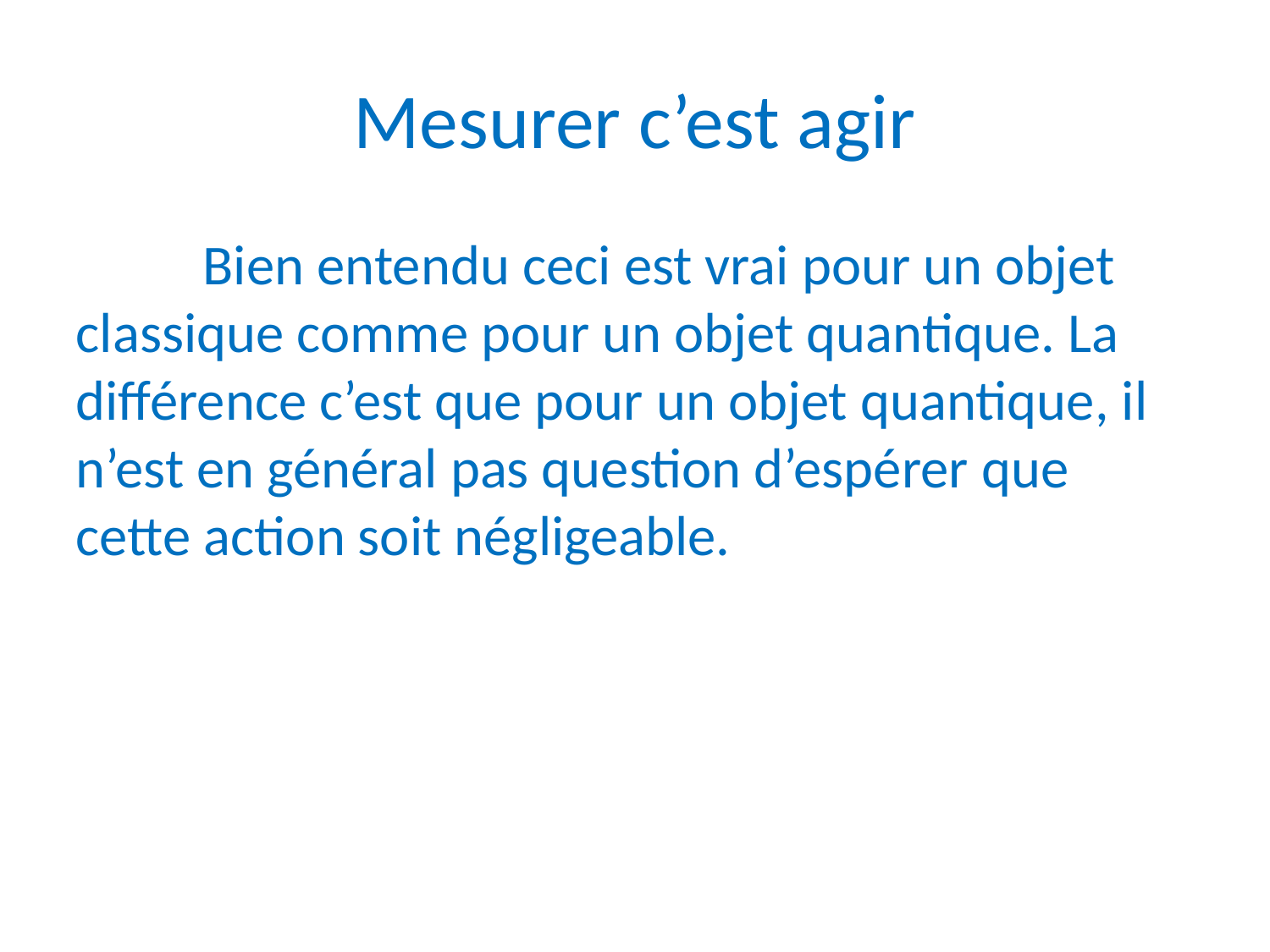

Mesurer c’est agir
	Bien entendu ceci est vrai pour un objet classique comme pour un objet quantique. La différence c’est que pour un objet quantique, il n’est en général pas question d’espérer que cette action soit négligeable.